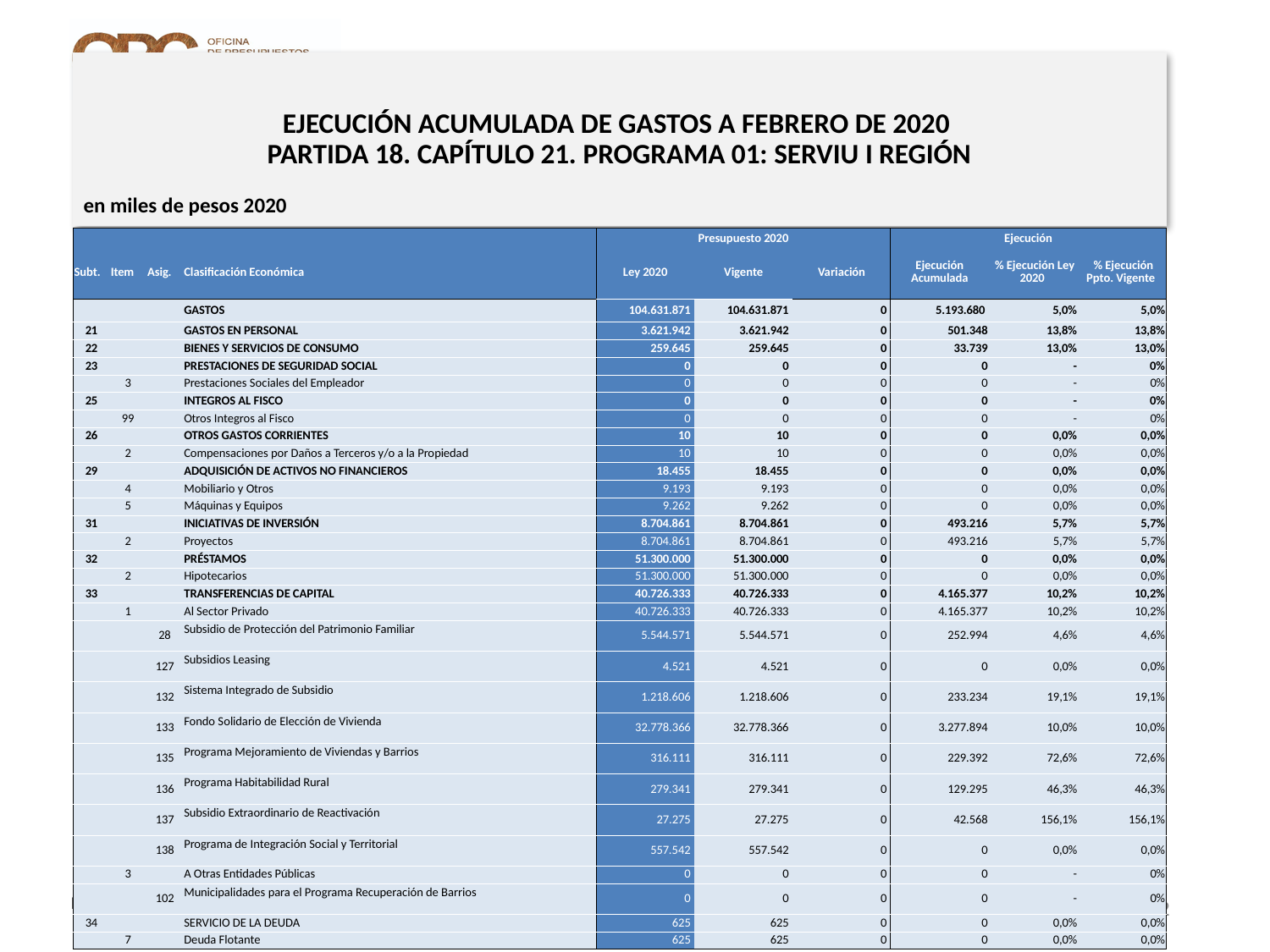

# EJECUCIÓN ACUMULADA DE GASTOS A FEBRERO DE 2020 PARTIDA 18. CAPÍTULO 21. PROGRAMA 01: SERVIU I REGIÓN
en miles de pesos 2020
|  |  |  |  | Presupuesto 2020 |  |  | Ejecución |  |  |
| --- | --- | --- | --- | --- | --- | --- | --- | --- | --- |
| Subt. | Item | Asig. | Clasificación Económica | Ley 2020 | Vigente | Variación | Ejecución Acumulada | % Ejecución Ley 2020 | % Ejecución Ppto. Vigente |
|  |  |  | GASTOS | 104.631.871 | 104.631.871 | 0 | 5.193.680 | 5,0% | 5,0% |
| 21 |  |  | GASTOS EN PERSONAL | 3.621.942 | 3.621.942 | 0 | 501.348 | 13,8% | 13,8% |
| 22 |  |  | BIENES Y SERVICIOS DE CONSUMO | 259.645 | 259.645 | 0 | 33.739 | 13,0% | 13,0% |
| 23 |  |  | PRESTACIONES DE SEGURIDAD SOCIAL | 0 | 0 | 0 | 0 | - | 0% |
|  | 3 |  | Prestaciones Sociales del Empleador | 0 | 0 | 0 | 0 | - | 0% |
| 25 |  |  | INTEGROS AL FISCO | 0 | 0 | 0 | 0 | - | 0% |
|  | 99 |  | Otros Integros al Fisco | 0 | 0 | 0 | 0 | - | 0% |
| 26 |  |  | OTROS GASTOS CORRIENTES | 10 | 10 | 0 | 0 | 0,0% | 0,0% |
|  | 2 |  | Compensaciones por Daños a Terceros y/o a la Propiedad | 10 | 10 | 0 | 0 | 0,0% | 0,0% |
| 29 |  |  | ADQUISICIÓN DE ACTIVOS NO FINANCIEROS | 18.455 | 18.455 | 0 | 0 | 0,0% | 0,0% |
|  | 4 |  | Mobiliario y Otros | 9.193 | 9.193 | 0 | 0 | 0,0% | 0,0% |
|  | 5 |  | Máquinas y Equipos | 9.262 | 9.262 | 0 | 0 | 0,0% | 0,0% |
| 31 |  |  | INICIATIVAS DE INVERSIÓN | 8.704.861 | 8.704.861 | 0 | 493.216 | 5,7% | 5,7% |
|  | 2 |  | Proyectos | 8.704.861 | 8.704.861 | 0 | 493.216 | 5,7% | 5,7% |
| 32 |  |  | PRÉSTAMOS | 51.300.000 | 51.300.000 | 0 | 0 | 0,0% | 0,0% |
|  | 2 |  | Hipotecarios | 51.300.000 | 51.300.000 | 0 | 0 | 0,0% | 0,0% |
| 33 |  |  | TRANSFERENCIAS DE CAPITAL | 40.726.333 | 40.726.333 | 0 | 4.165.377 | 10,2% | 10,2% |
|  | 1 |  | Al Sector Privado | 40.726.333 | 40.726.333 | 0 | 4.165.377 | 10,2% | 10,2% |
|  |  | 28 | Subsidio de Protección del Patrimonio Familiar | 5.544.571 | 5.544.571 | 0 | 252.994 | 4,6% | 4,6% |
|  |  | 127 | Subsidios Leasing | 4.521 | 4.521 | 0 | 0 | 0,0% | 0,0% |
|  |  | 132 | Sistema Integrado de Subsidio | 1.218.606 | 1.218.606 | 0 | 233.234 | 19,1% | 19,1% |
|  |  | 133 | Fondo Solidario de Elección de Vivienda | 32.778.366 | 32.778.366 | 0 | 3.277.894 | 10,0% | 10,0% |
|  |  | 135 | Programa Mejoramiento de Viviendas y Barrios | 316.111 | 316.111 | 0 | 229.392 | 72,6% | 72,6% |
|  |  | 136 | Programa Habitabilidad Rural | 279.341 | 279.341 | 0 | 129.295 | 46,3% | 46,3% |
|  |  | 137 | Subsidio Extraordinario de Reactivación | 27.275 | 27.275 | 0 | 42.568 | 156,1% | 156,1% |
|  |  | 138 | Programa de Integración Social y Territorial | 557.542 | 557.542 | 0 | 0 | 0,0% | 0,0% |
|  | 3 |  | A Otras Entidades Públicas | 0 | 0 | 0 | 0 | - | 0% |
|  |  | 102 | Municipalidades para el Programa Recuperación de Barrios | 0 | 0 | 0 | 0 | - | 0% |
| 34 |  |  | SERVICIO DE LA DEUDA | 625 | 625 | 0 | 0 | 0,0% | 0,0% |
|  | 7 |  | Deuda Flotante | 625 | 625 | 0 | 0 | 0,0% | 0,0% |
12